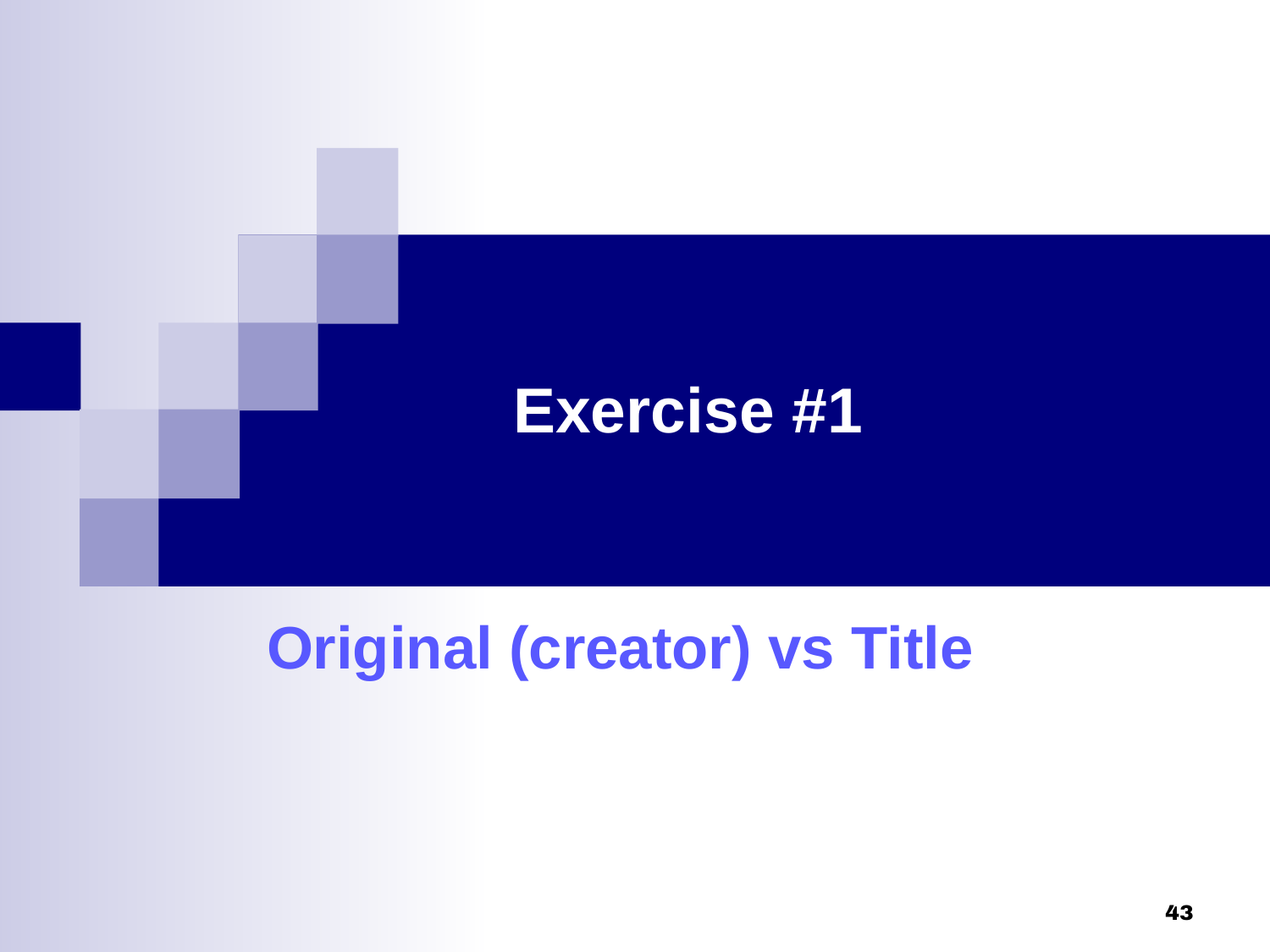

# Exercise #1
Original (creator) vs Title

43